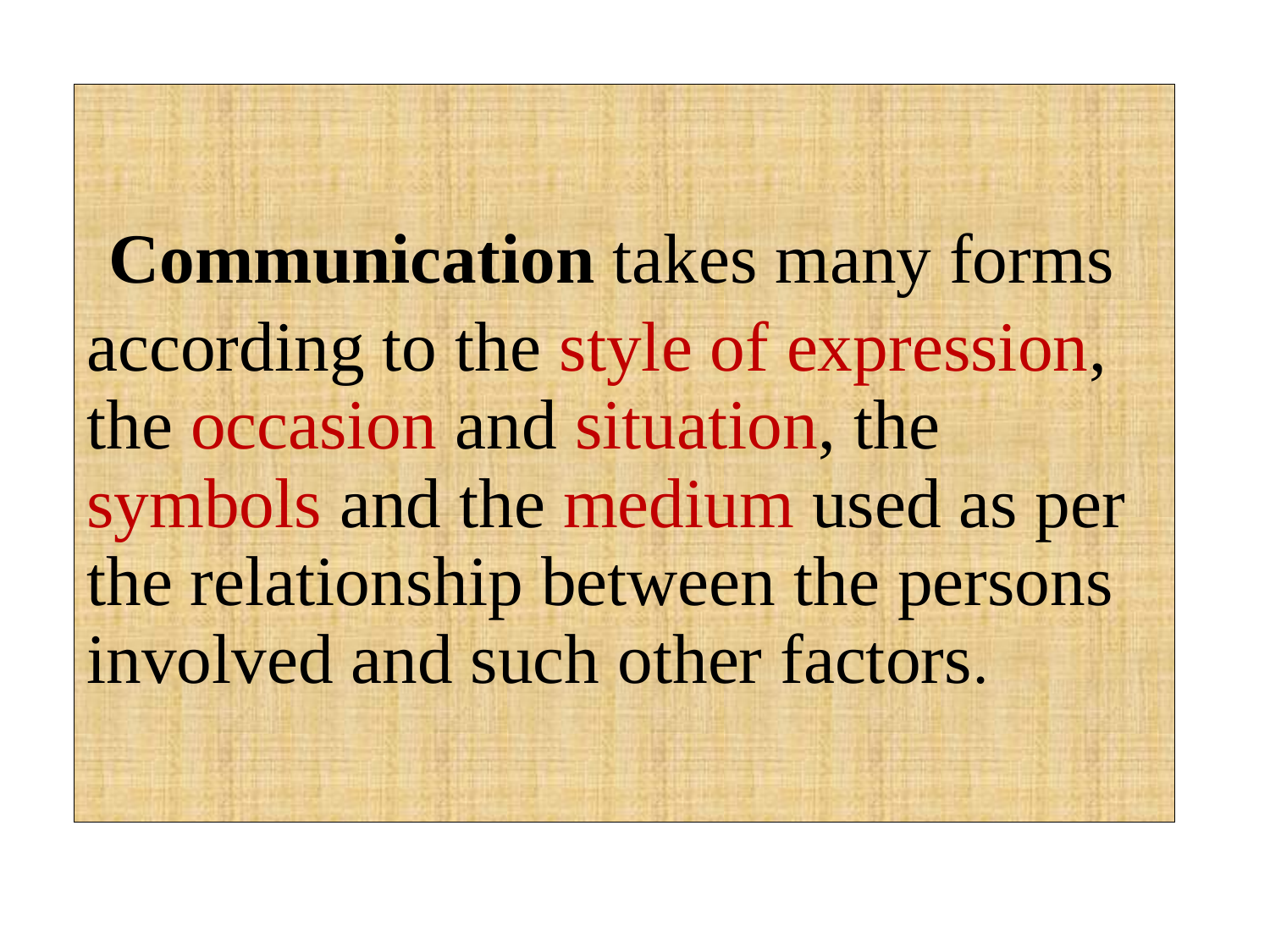

Communication takes many forms according to the style of expression, the occasion and situation, the symbols and the medium used as per the relationship between the persons involved and such other factors.